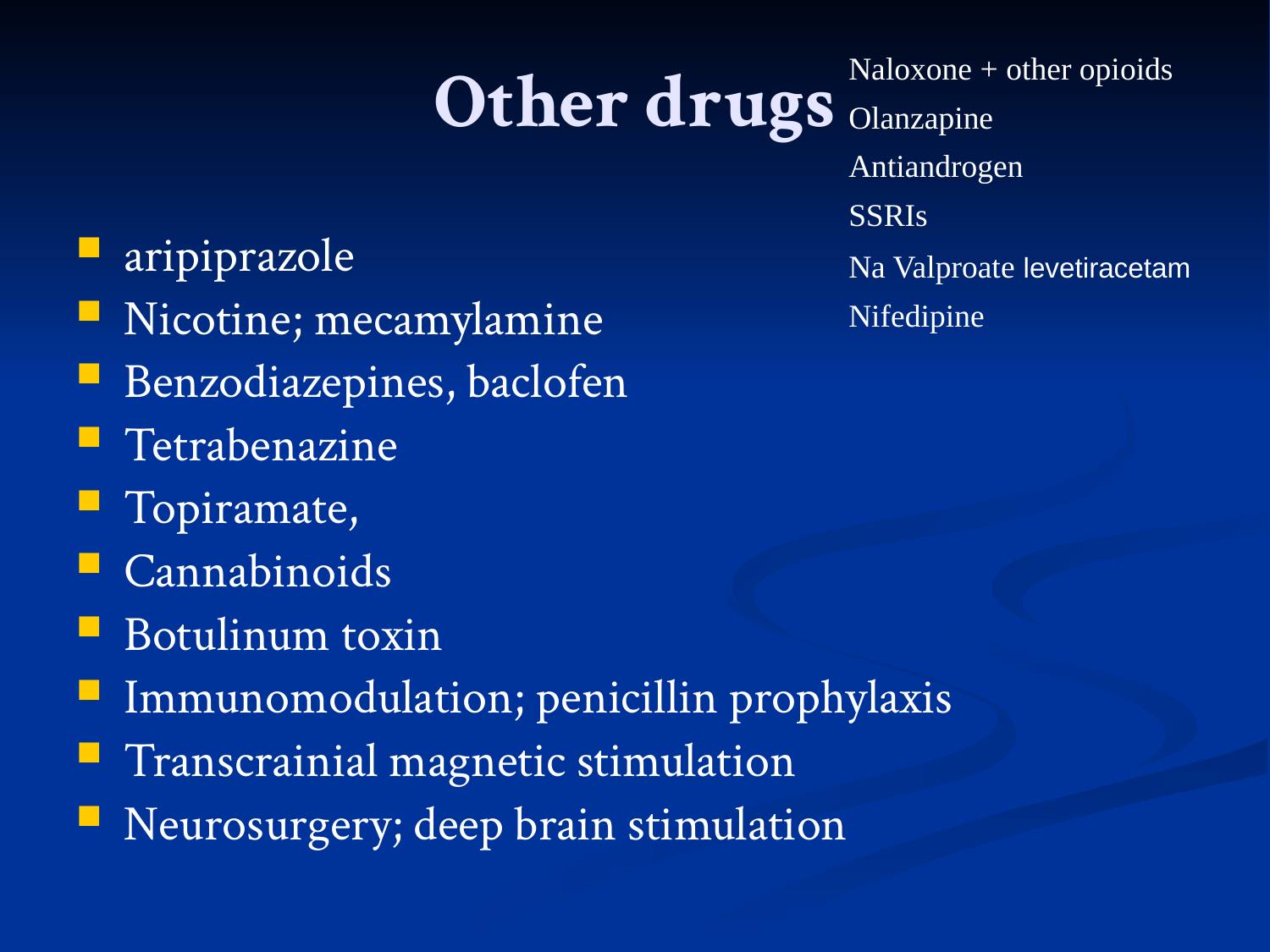

# Other drugs
Naloxone + other opioids
Olanzapine
Antiandrogen
SSRIs
Na Valproate levetiracetam
Nifedipine

aripiprazole
Nicotine; mecamylamine
Benzodiazepines, baclofen
Tetrabenazine
Topiramate,
Cannabinoids
Botulinum toxin
Immunomodulation; penicillin prophylaxis
Transcrainial magnetic stimulation
Neurosurgery; deep brain stimulation